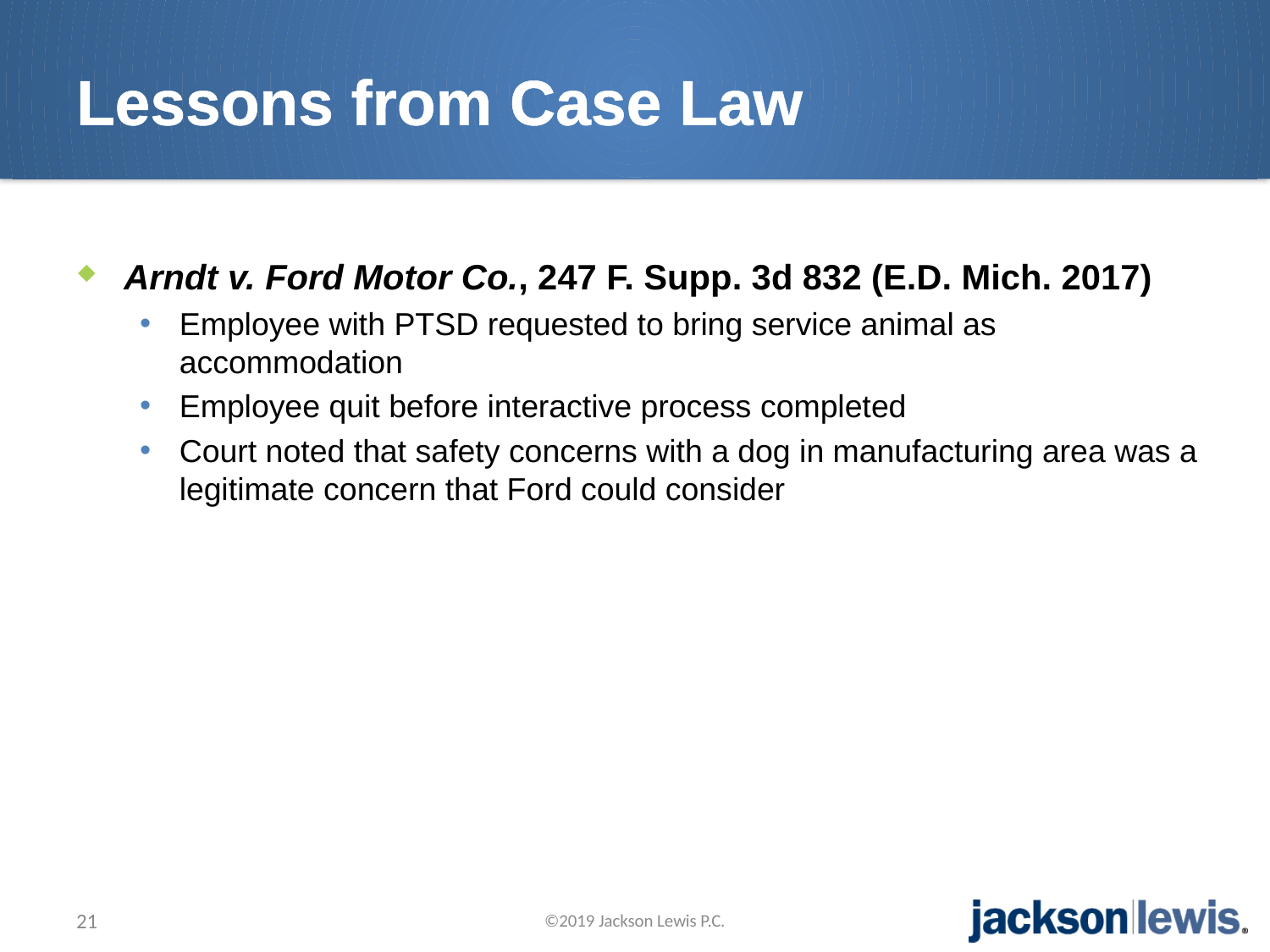

# Lessons from Case Law
Arndt v. Ford Motor Co., 247 F. Supp. 3d 832 (E.D. Mich. 2017)
Employee with PTSD requested to bring service animal as accommodation
Employee quit before interactive process completed
Court noted that safety concerns with a dog in manufacturing area was a legitimate concern that Ford could consider

21
©2019 Jackson Lewis P.C.